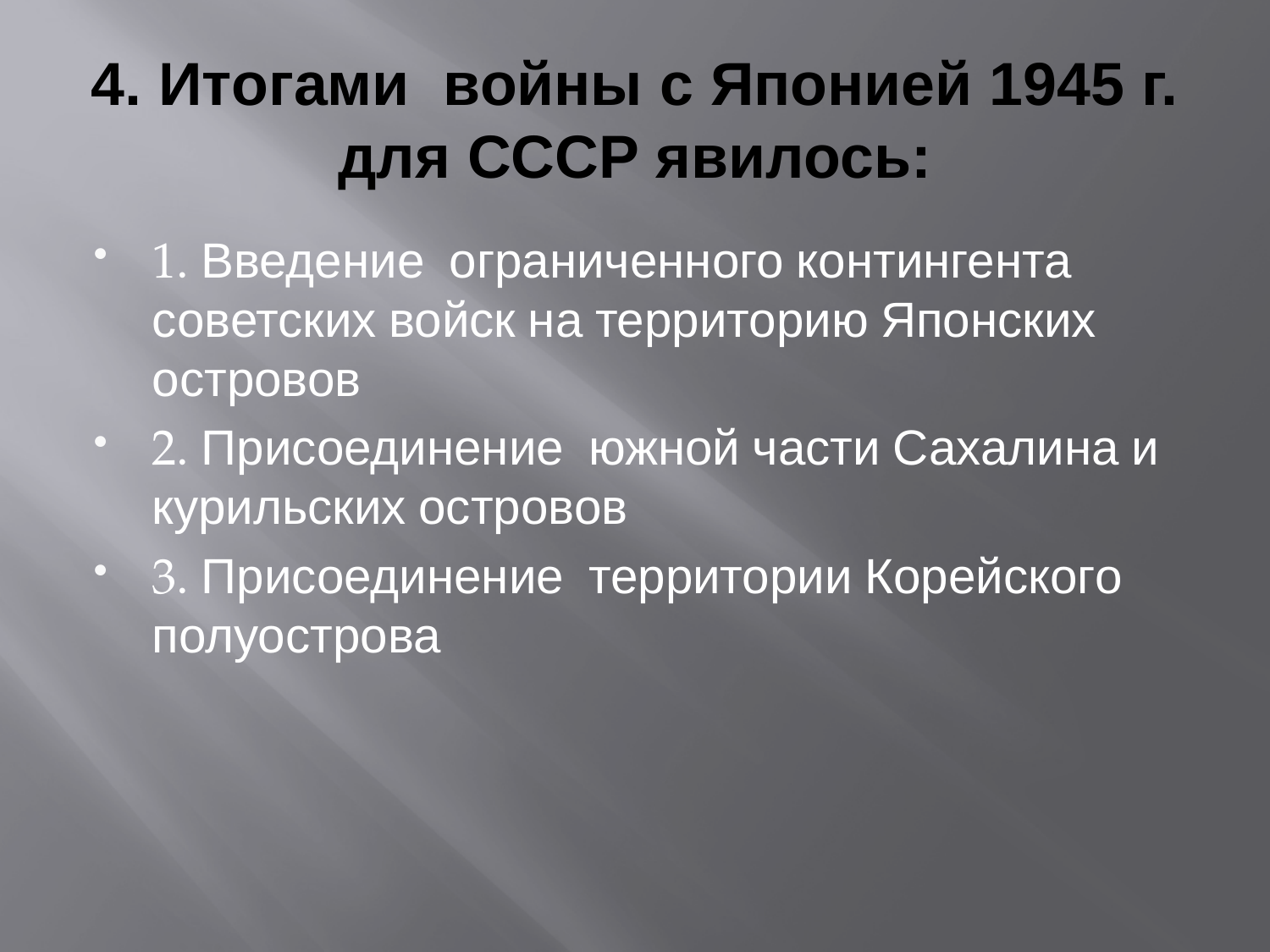

# 4. Итогами  войны с Японией 1945 г. для СССР явилось:
1. Введение  ограниченного контингента советских войск на территорию Японских островов
2. Присоединение  южной части Сахалина и курильских островов
3. Присоединение  территории Корейского  полуострова